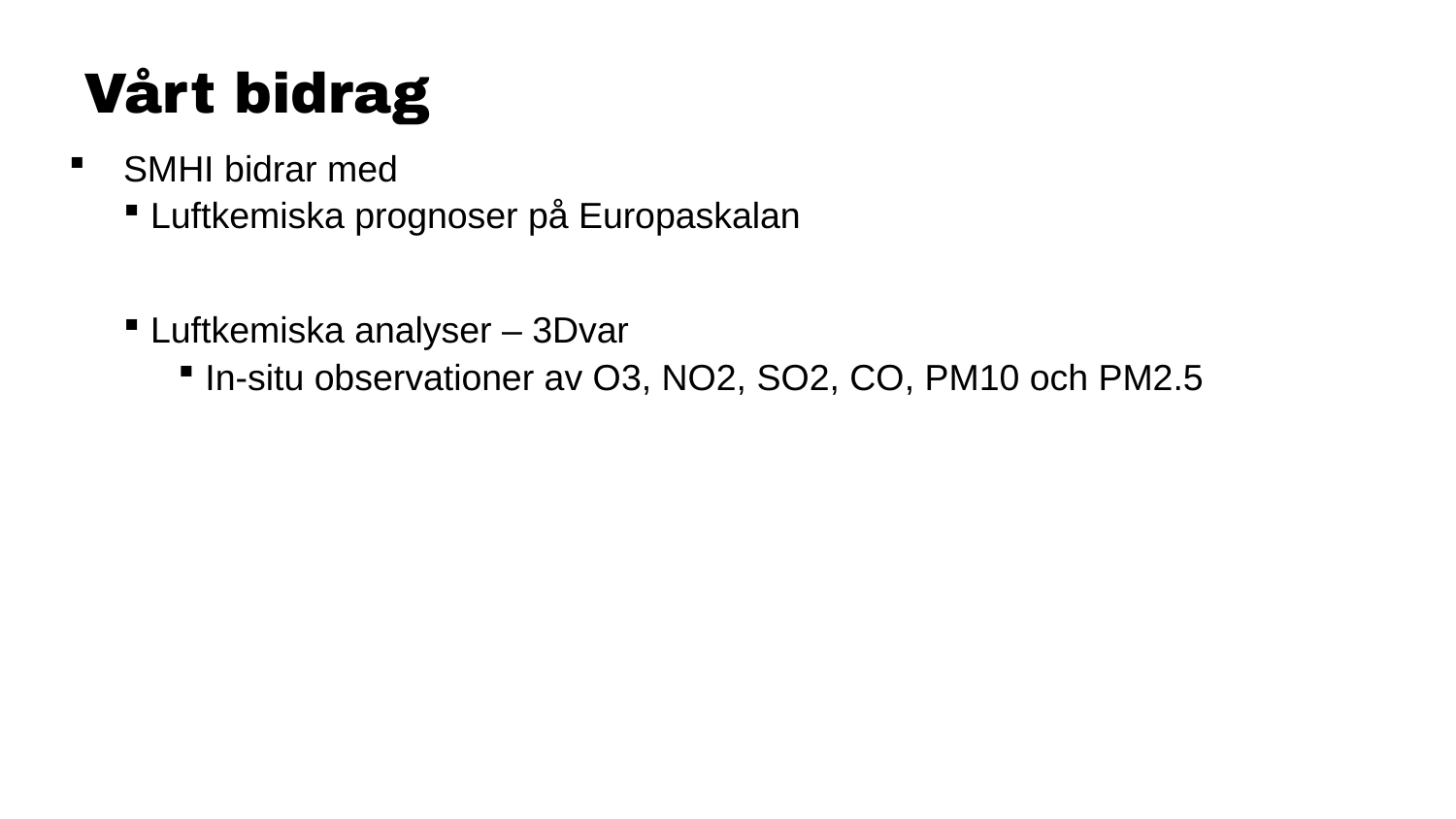

# Vårt bidrag
SMHI bidrar med
Luftkemiska prognoser på Europaskalan

Luftkemiska analyser – 3Dvar
In-situ observationer av O3, NO2, SO2, CO, PM10 och PM2.5